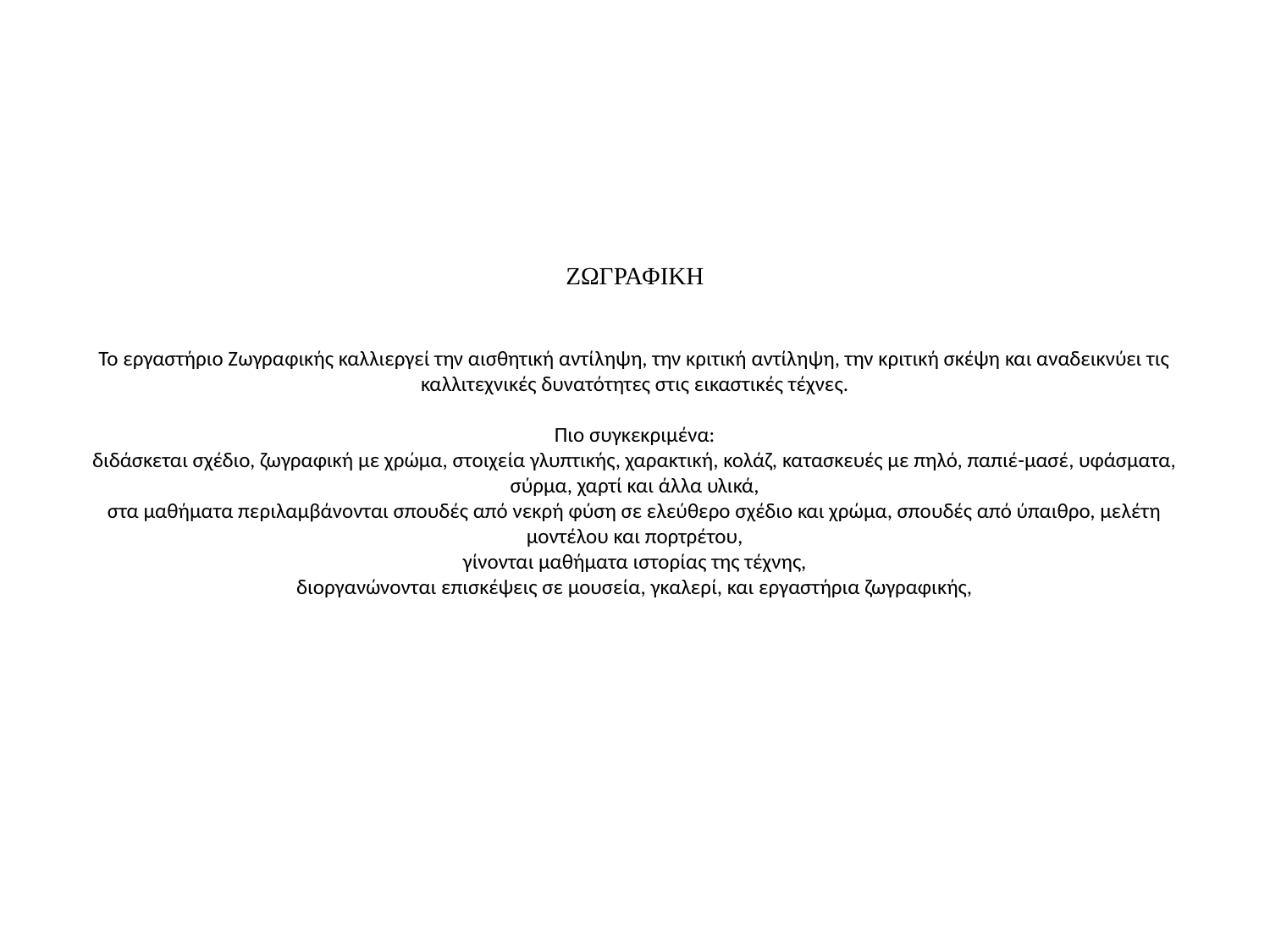

# ΖΩΓΡΑΦΙΚΗ Το εργαστήριο Ζωγραφικής καλλιεργεί την αισθητική αντίληψη, την κριτική αντίληψη, την κριτική σκέψη και αναδεικνύει τις καλλιτεχνικές δυνατότητες στις εικαστικές τέχνες. Πιο συγκεκριμένα: διδάσκεται σχέδιο, ζωγραφική με χρώμα, στοιχεία γλυπτικής, χαρακτική, κολάζ, κατασκευές με πηλό, παπιέ-μασέ, υφάσματα, σύρμα, χαρτί και άλλα υλικά, στα μαθήματα περιλαμβάνονται σπουδές από νεκρή φύση σε ελεύθερο σχέδιο και χρώμα, σπουδές από ύπαιθρο, μελέτη μοντέλου και πορτρέτου, γίνονται μαθήματα ιστορίας της τέχνης, διοργανώνονται επισκέψεις σε μουσεία, γκαλερί, και εργαστήρια ζωγραφικής,